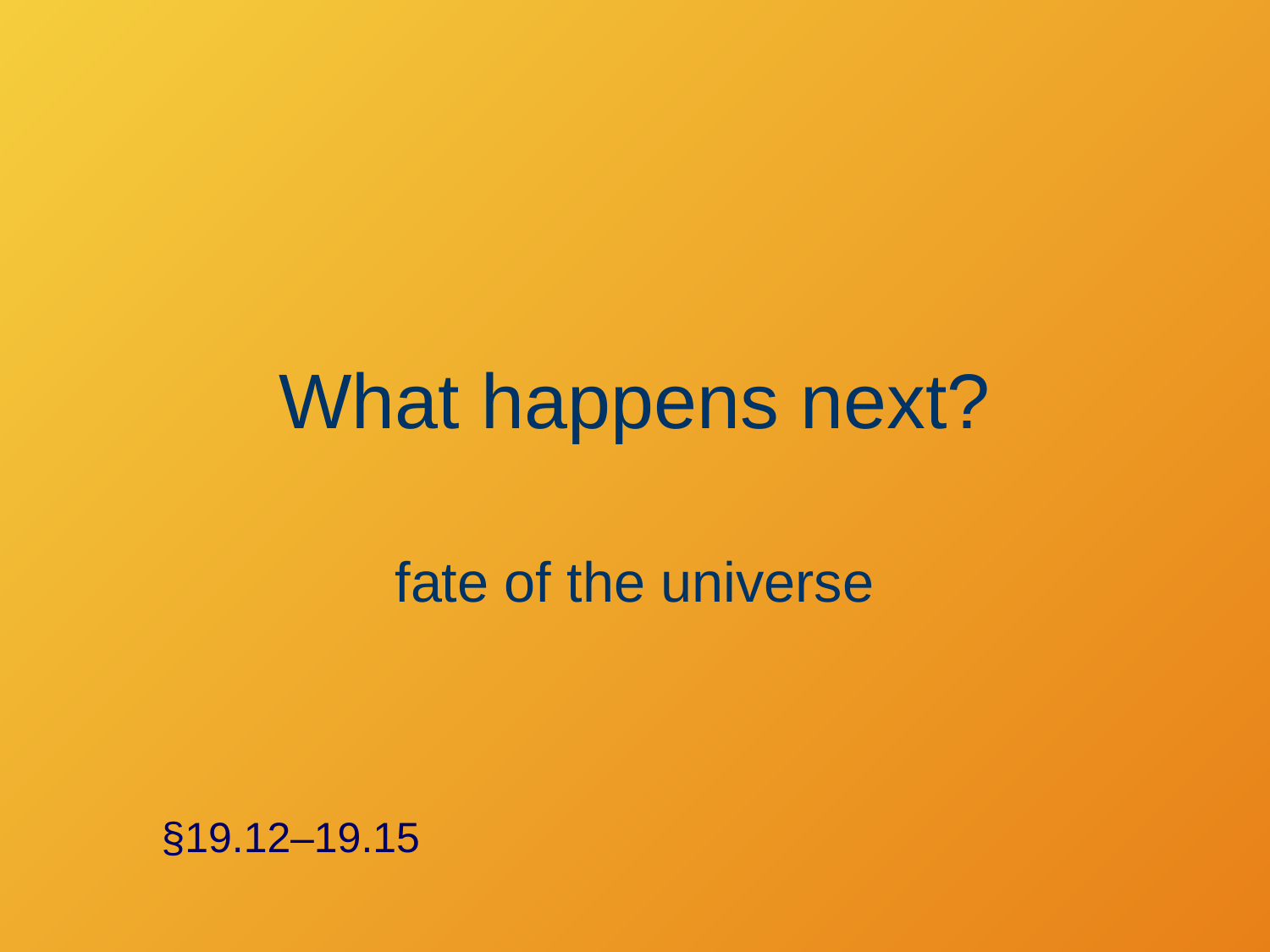

# What happens next?
fate of the universe
§19.12–19.15